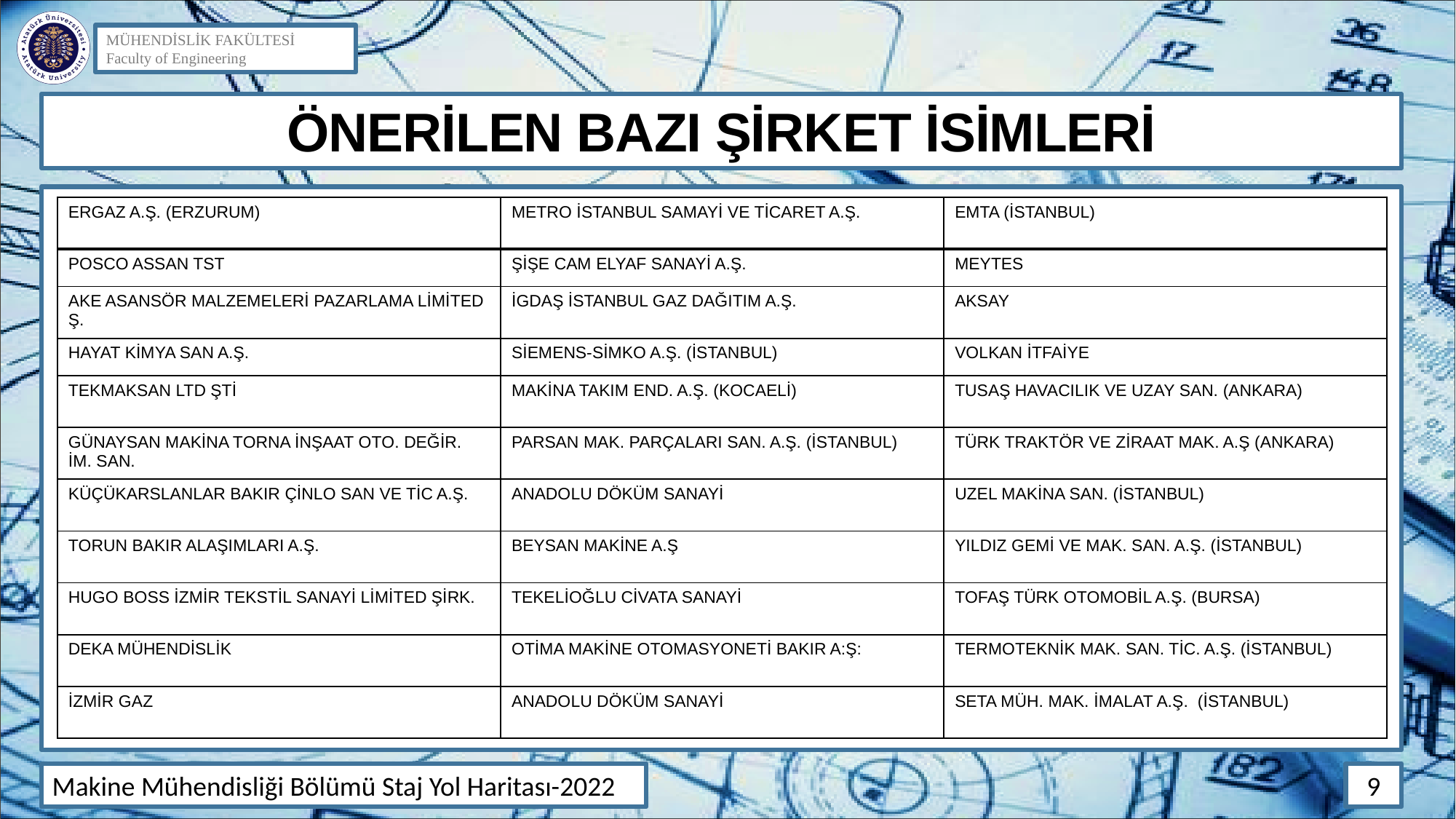

# ÖNERİLEN BAZI ŞİRKET İSİMLERİ
| ERGAZ A.Ş. (ERZURUM) | METRO İSTANBUL SAMAYİ VE TİCARET A.Ş. | EMTA (İSTANBUL) |
| --- | --- | --- |
| POSCO ASSAN TST | ŞİŞE CAM ELYAF SANAYİ A.Ş. | MEYTES |
| AKE ASANSÖR MALZEMELERİ PAZARLAMA LİMİTED Ş. | İGDAŞ İSTANBUL GAZ DAĞITIM A.Ş. | AKSAY |
| HAYAT KİMYA SAN A.Ş. | SİEMENS-SİMKO A.Ş. (İSTANBUL) | VOLKAN İTFAİYE |
| TEKMAKSAN LTD ŞTİ | MAKİNA TAKIM END. A.Ş. (KOCAELİ) | TUSAŞ HAVACILIK VE UZAY SAN. (ANKARA) |
| GÜNAYSAN MAKİNA TORNA İNŞAAT OTO. DEĞİR. İM. SAN. | PARSAN MAK. PARÇALARI SAN. A.Ş. (İSTANBUL) | TÜRK TRAKTÖR VE ZİRAAT MAK. A.Ş (ANKARA) |
| KÜÇÜKARSLANLAR BAKIR ÇİNLO SAN VE TİC A.Ş. | ANADOLU DÖKÜM SANAYİ | UZEL MAKİNA SAN. (İSTANBUL) |
| TORUN BAKIR ALAŞIMLARI A.Ş. | BEYSAN MAKİNE A.Ş | YILDIZ GEMİ VE MAK. SAN. A.Ş. (İSTANBUL) |
| HUGO BOSS İZMİR TEKSTİL SANAYİ LİMİTED ŞİRK. | TEKELİOĞLU CİVATA SANAYİ | TOFAŞ TÜRK OTOMOBİL A.Ş. (BURSA) |
| DEKA MÜHENDİSLİK | OTİMA MAKİNE OTOMASYONETİ BAKIR A:Ş: | TERMOTEKNİK MAK. SAN. TİC. A.Ş. (İSTANBUL) |
| İZMİR GAZ | ANADOLU DÖKÜM SANAYİ | SETA MÜH. MAK. İMALAT A.Ş. (İSTANBUL) |